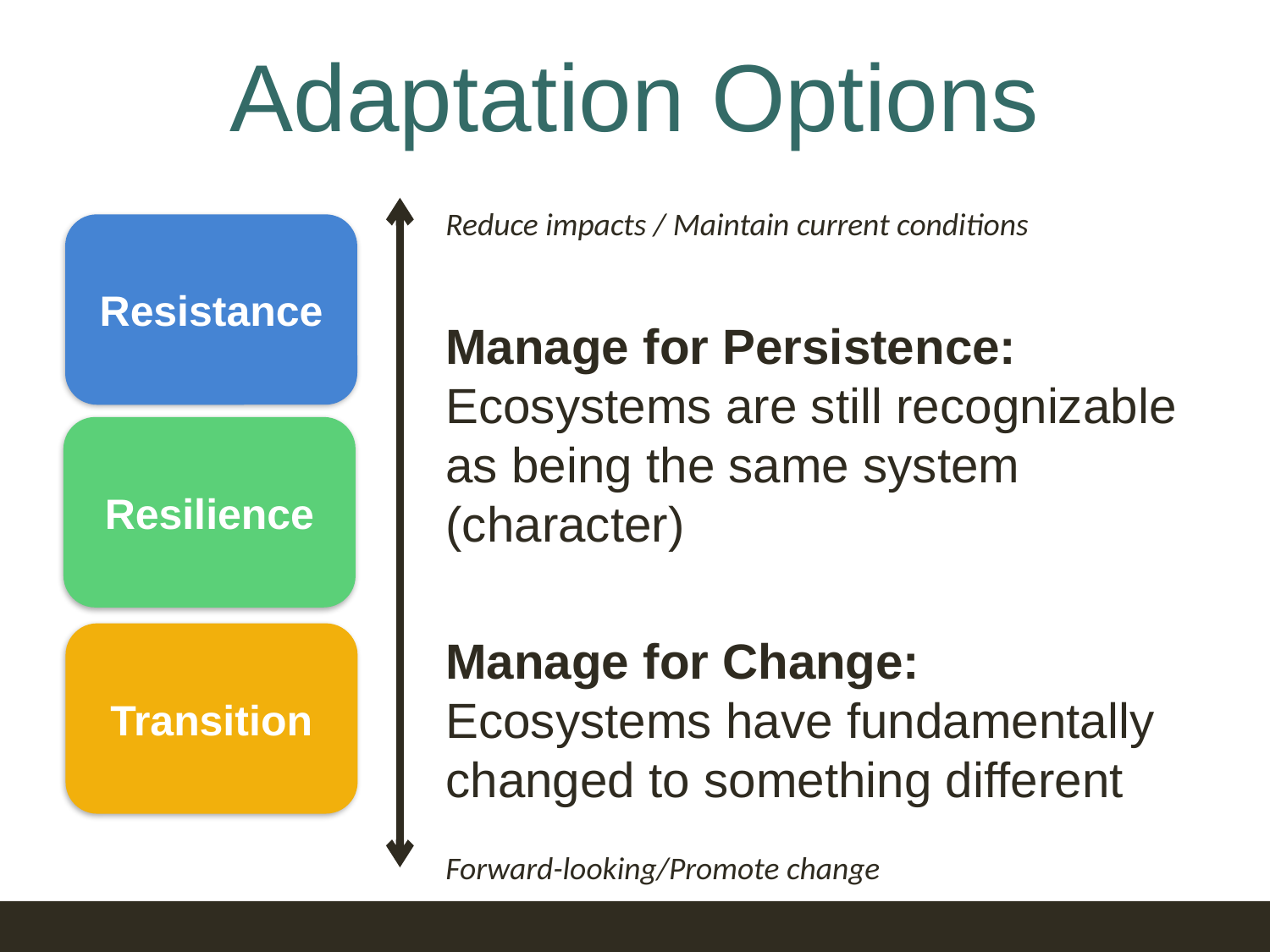

# Adaptation Options
Reduce impacts / Maintain current conditions
Resistance
Manage for Persistence:
Ecosystems are still recognizable as being the same system (character)
Resilience
Transition
Manage for Change:
Ecosystems have fundamentally changed to something different
Forward-looking/Promote change